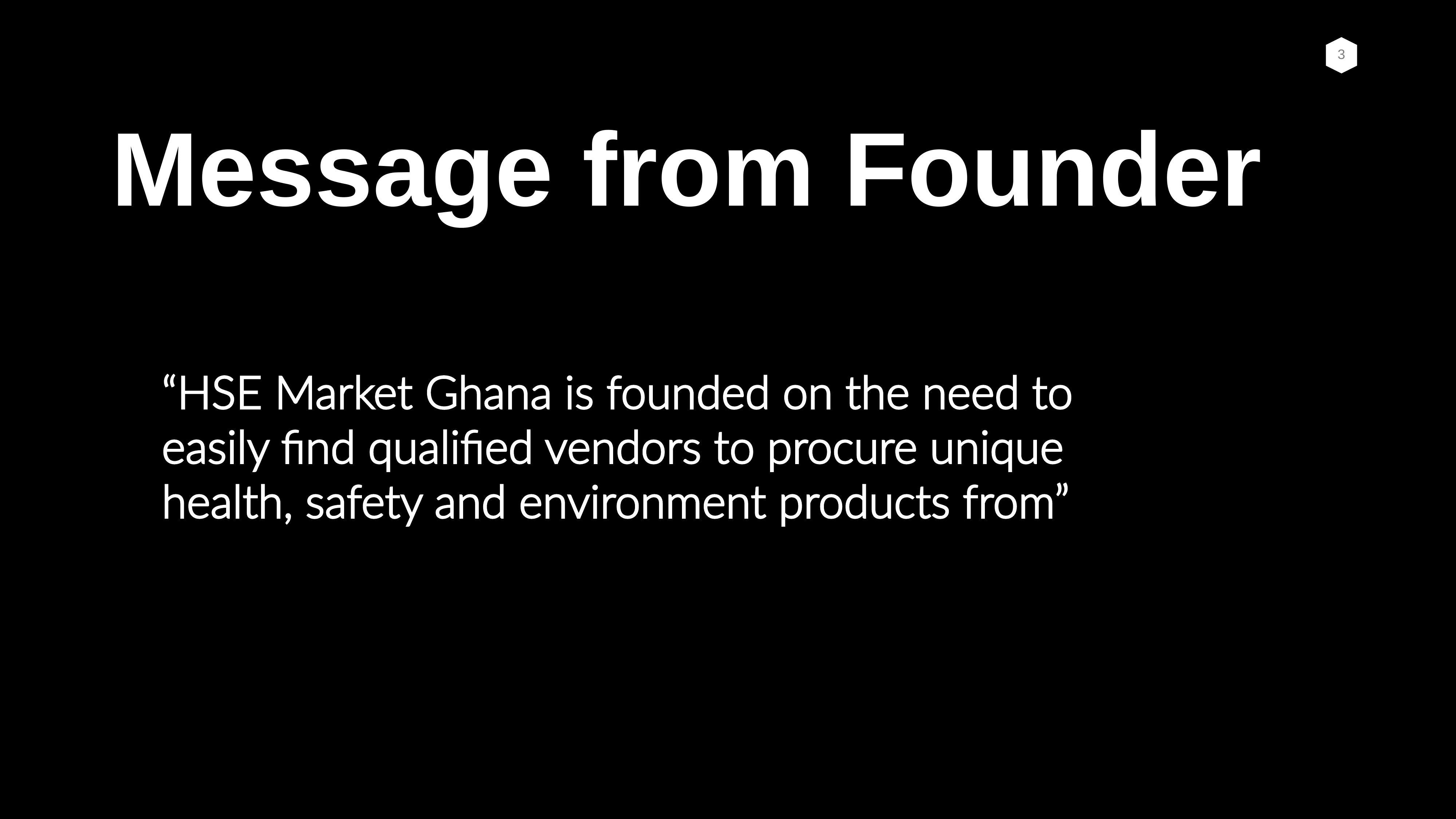

Message from Founder
“HSE Market Ghana is founded on the need to easily find qualified vendors to procure unique health, safety and environment products from”